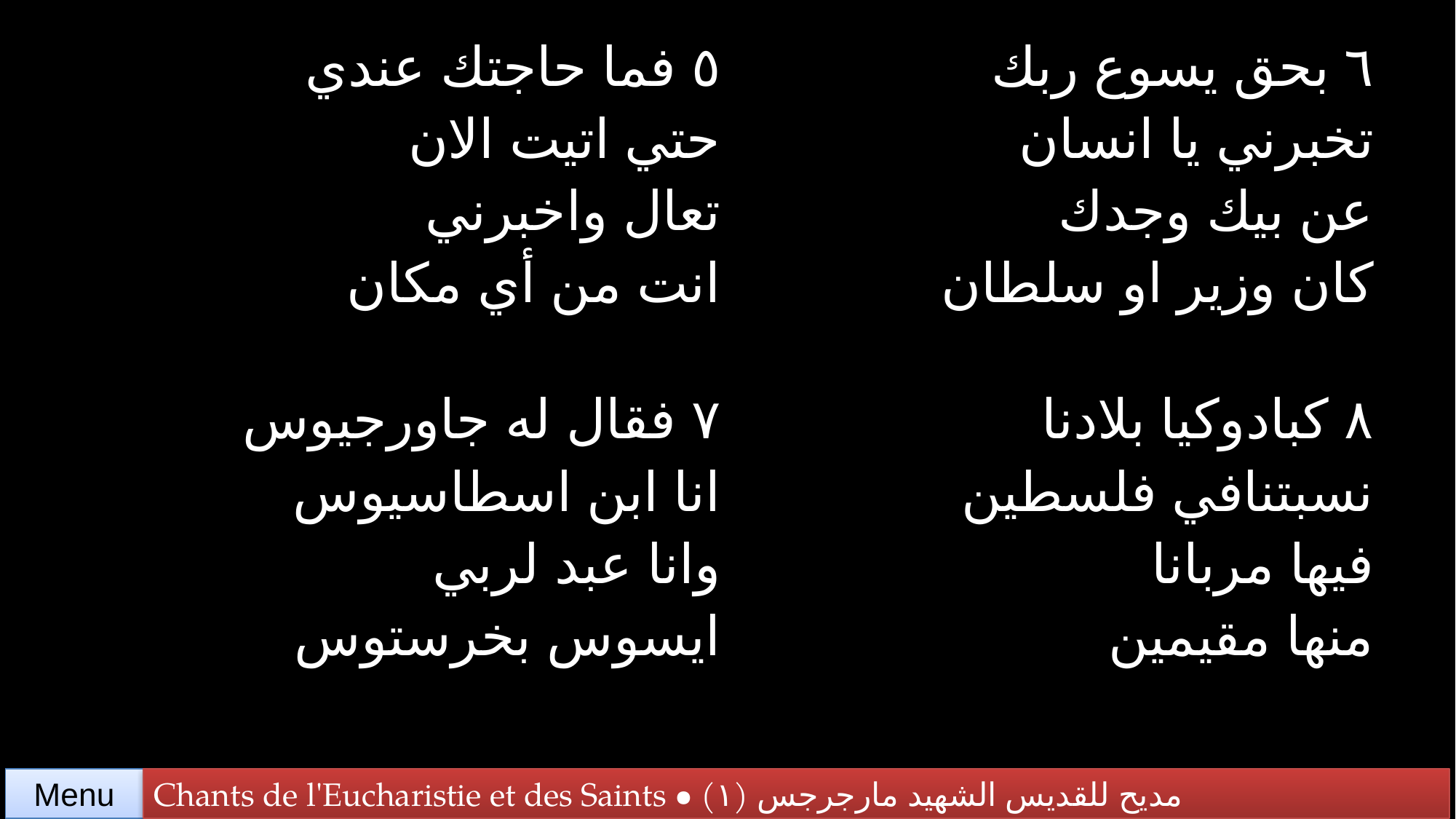

| ٥ فما حاجتك عندي حتي اتيت الان تعال واخبرني انت من أي مكان | ٦ بحق يسوع ربك تخبرني يا انسان عن بيك وجدك كان وزير او سلطان |
| --- | --- |
| ٧ فقال له جاورجيوس انا ابن اسطاسيوس وانا عبد لربي ايسوس بخرستوس | ٨ كبادوكيا بلادنا نسبتنافي فلسطين فيها مربانا منها مقيمين |

Chants de l'Eucharistie et des Saints • (١) مديح للقديس الشهيد مارجرجس
Menu